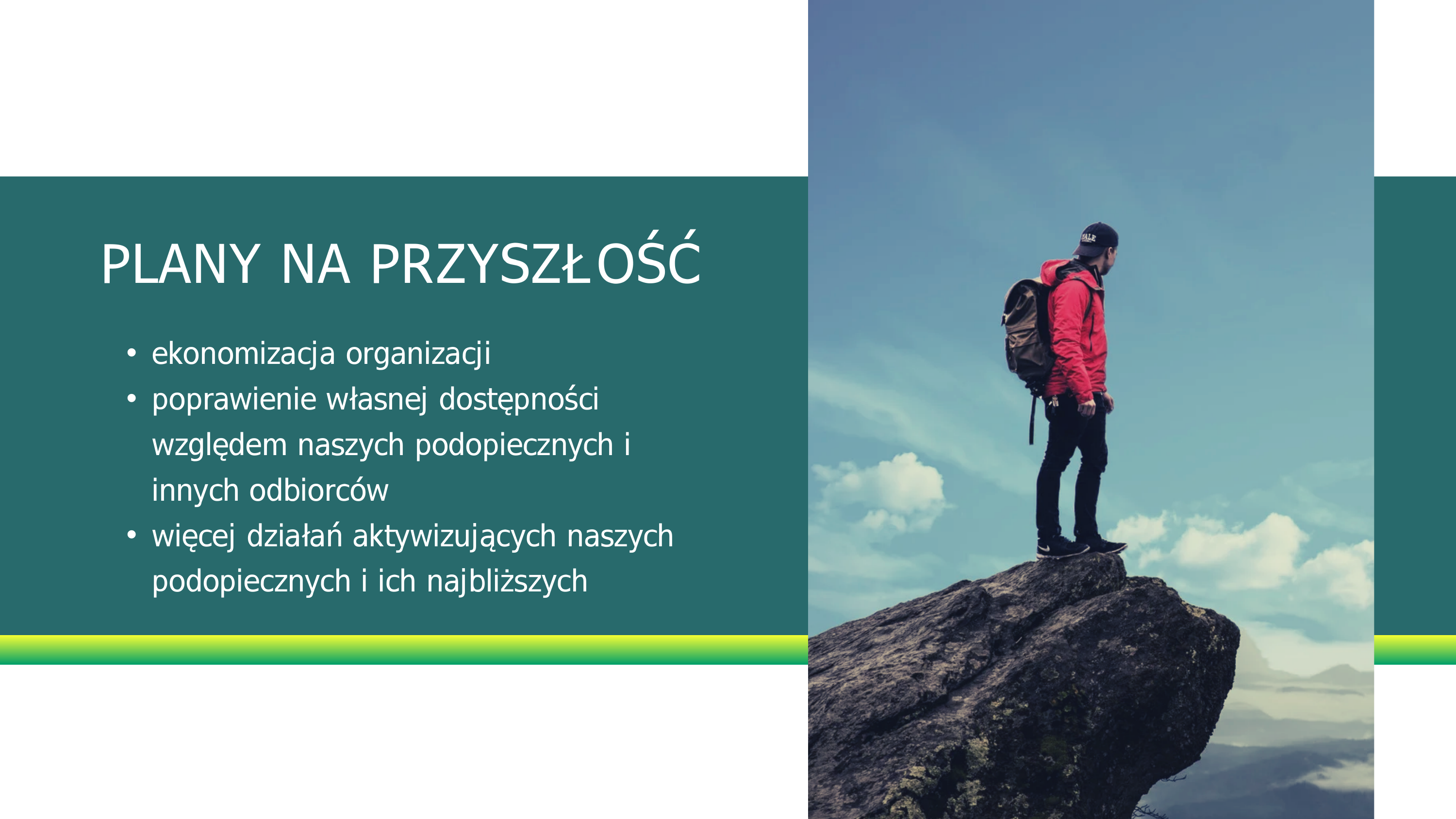

PLANY NA PRZYSZŁOŚĆ
ekonomizacja organizacji
poprawienie własnej dostępności względem naszych podopiecznych i innych odbiorców
więcej działań aktywizujących naszych podopiecznych i ich najbliższych